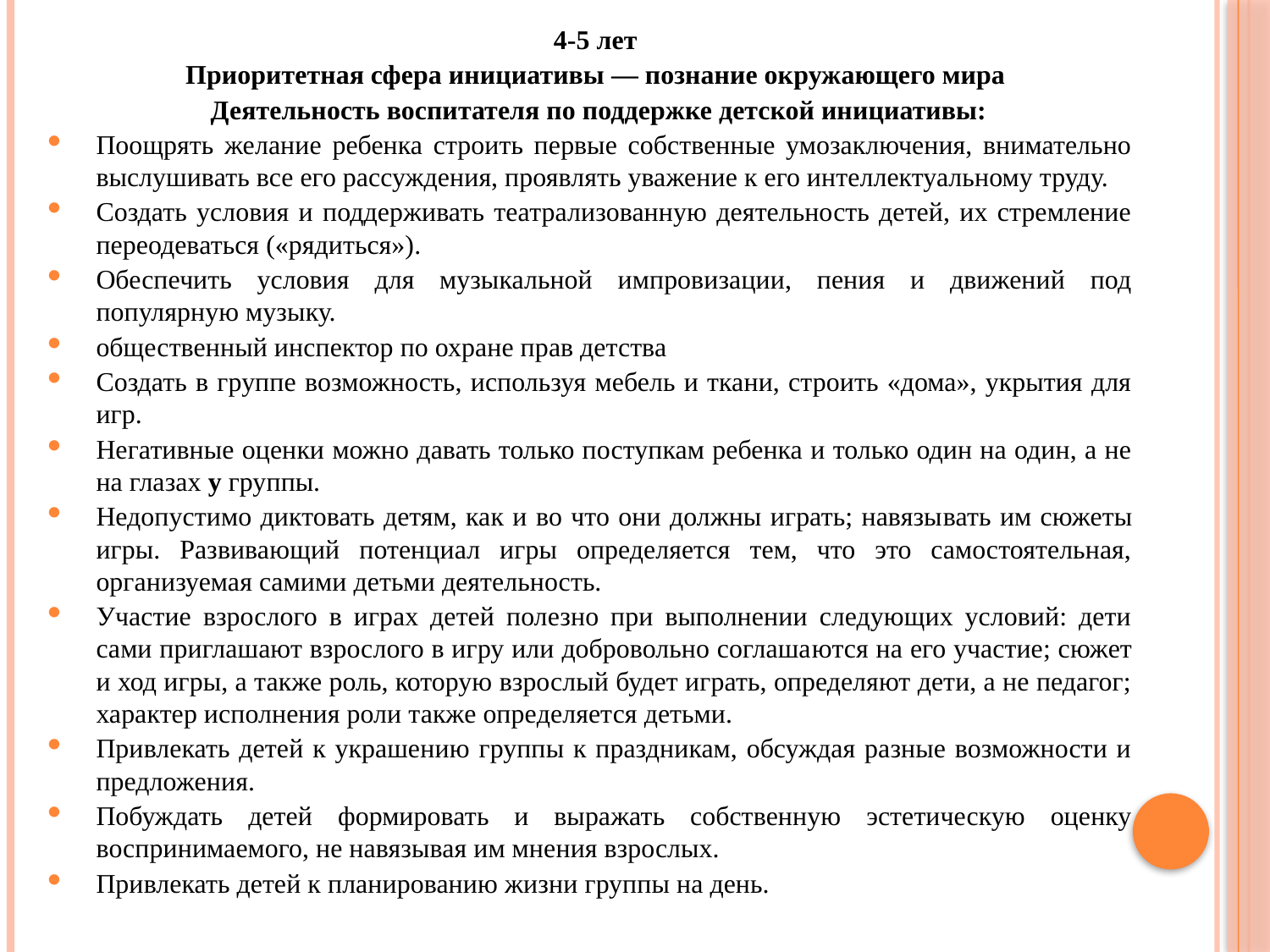

4-5 лет
Приоритетная сфера инициативы — познание окружающего мира
 Деятельность воспитателя по поддержке детской инициативы:
Поощрять желание ребенка строить первые собственные умозаключения, внимательно выслушивать все его рассуждения, проявлять уважение к его интеллектуальному труду.
Создать условия и поддерживать театрализованную деятельность детей, их стремление переодеваться («рядиться»).
Обеспечить условия для музыкальной импровизации, пения и движений под популярную музыку.
общественный инспектор по охране прав детства
Создать в группе возможность, используя мебель и ткани, строить «дома», укрытия для игр.
Негативные оценки можно давать только поступкам ребенка и только один на один, а не на глазах у группы.
Недопустимо диктовать детям, как и во что они должны играть; навязы­вать им сюжеты игры. Развивающий потенциал игры определяется тем, что это самостоятельная, организуемая самими детьми деятельность.
Участие взрослого в играх детей полезно при выполнении следующих условий: дети сами приглашают взрослого в игру или добровольно соглаша­ются на его участие; сюжет и ход игры, а также роль, которую взрослый будет играть, определяют дети, а не педагог; характер исполнения роли также опре­деляется детьми.
Привлекать детей к украшению группы к праздникам, обсуждая разные возможности и предложения.
Побуждать детей формировать и выражать собственную эстетическую оценку воспринимаемого, не навязывая им мнения взрослых.
Привлекать детей к планированию жизни группы на день.